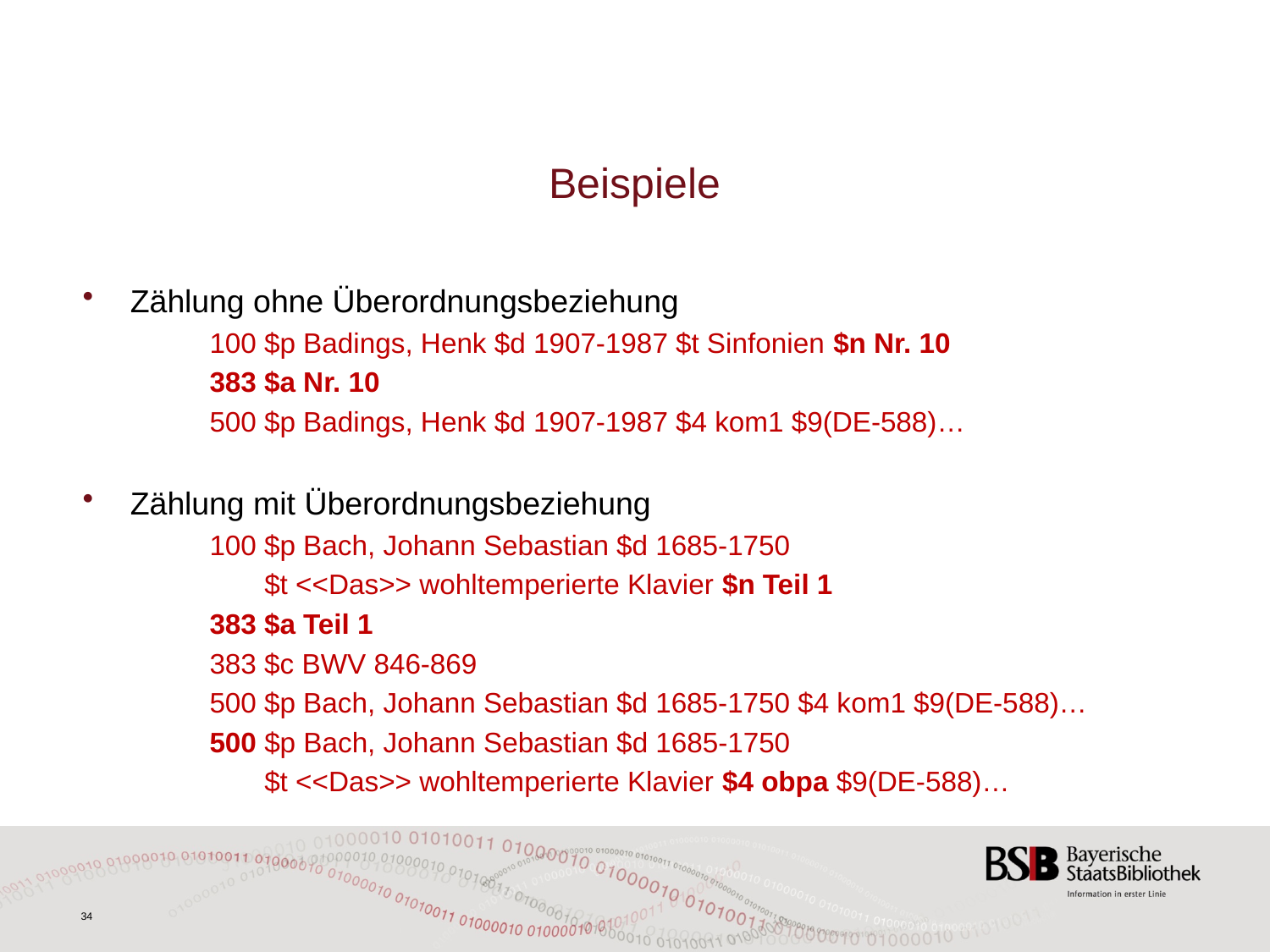

# Beispiele
Zählung ohne Überordnungsbeziehung
	100 $p Badings, Henk $d 1907-1987 $t Sinfonien $n Nr. 10
	383 $a Nr. 10
	500 $p Badings, Henk $d 1907-1987 $4 kom1 $9(DE-588)…

Zählung mit Überordnungsbeziehung
	100 $p Bach, Johann Sebastian $d 1685-1750
	       $t <<Das>> wohltemperierte Klavier $n Teil 1
	383 $a Teil 1
	383 $c BWV 846-869
	500 $p Bach, Johann Sebastian $d 1685-1750 $4 kom1 $9(DE-588)…
	500 $p Bach, Johann Sebastian $d 1685-1750
	       $t <<Das>> wohltemperierte Klavier $4 obpa $9(DE-588)…

34